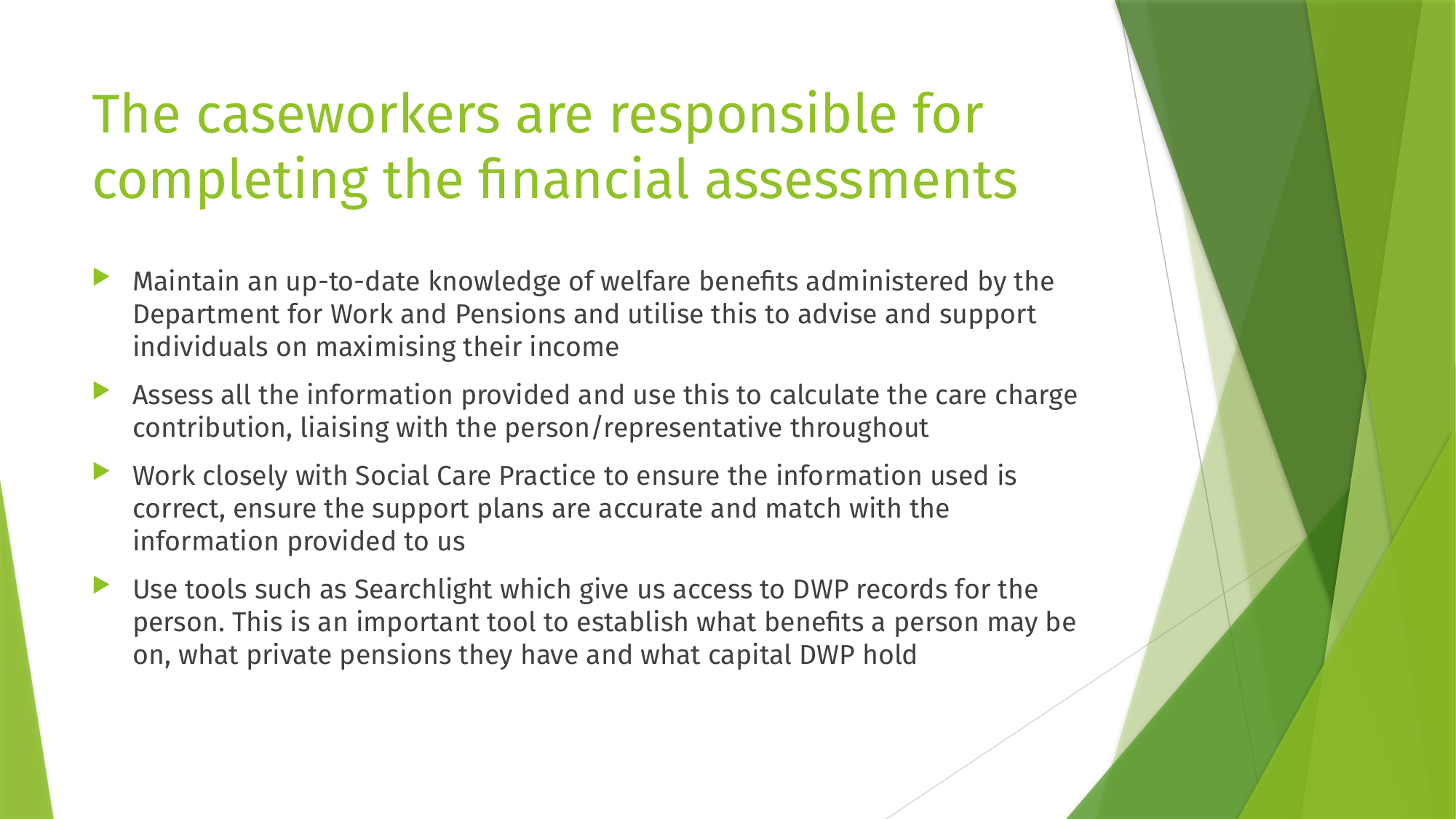

# The caseworkers are responsible for completing the financial assessments
Maintain an up-to-date knowledge of welfare benefits administered by the Department for Work and Pensions and utilise this to advise and support individuals on maximising their income
Assess all the information provided and use this to calculate the care charge contribution, liaising with the person/representative throughout
Work closely with Social Care Practice to ensure the information used is correct, ensure the support plans are accurate and match with the information provided to us
Use tools such as Searchlight which give us access to DWP records for the person. This is an important tool to establish what benefits a person may be on, what private pensions they have and what capital DWP hold